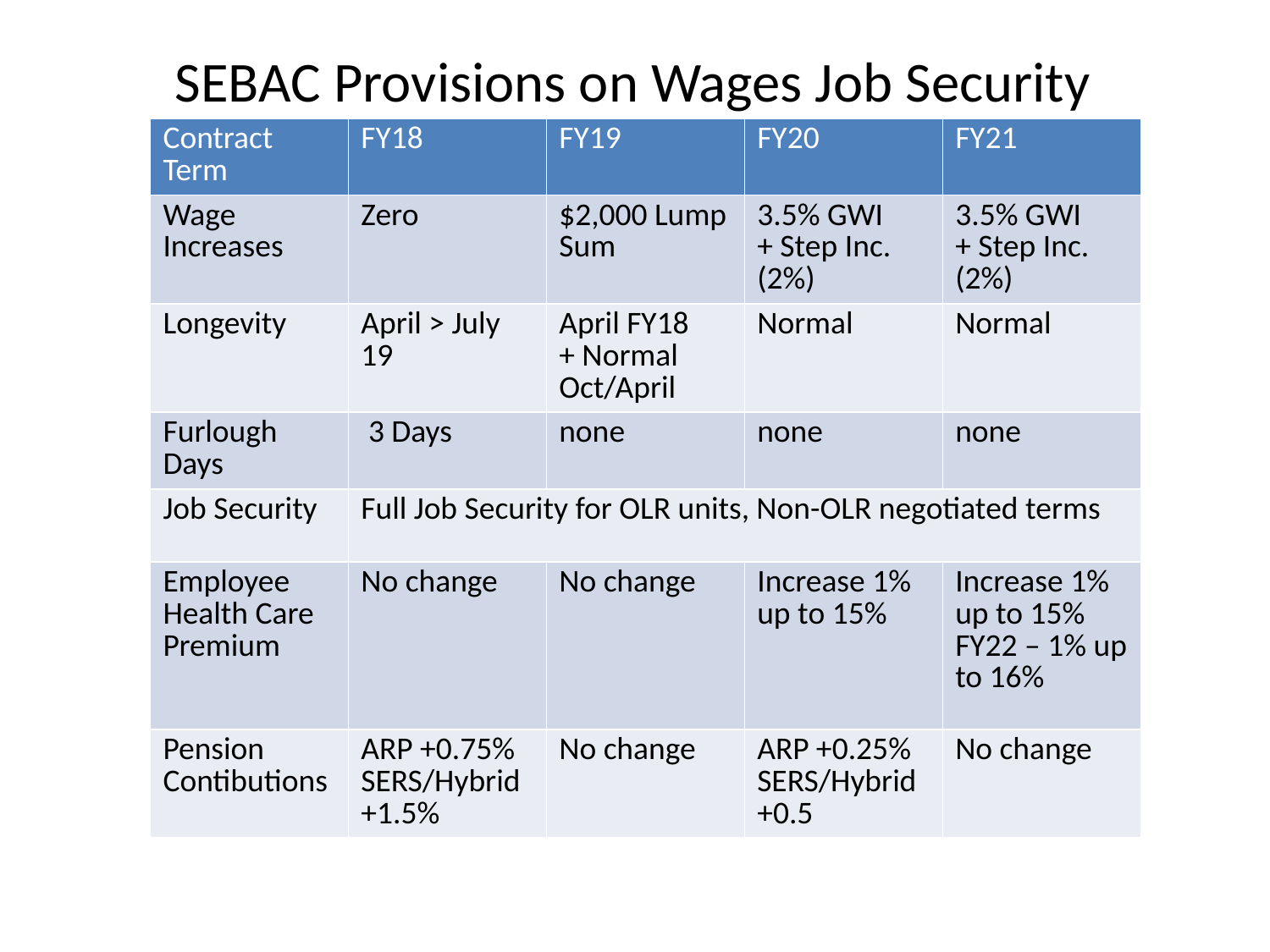

# SEBAC Provisions on Wages Job Security
| Contract Term | FY18 | FY19 | FY20 | FY21 |
| --- | --- | --- | --- | --- |
| Wage Increases | Zero | $2,000 Lump Sum | 3.5% GWI + Step Inc. (2%) | 3.5% GWI + Step Inc. (2%) |
| Longevity | April > July 19 | April FY18 + Normal Oct/April | Normal | Normal |
| Furlough Days | 3 Days | none | none | none |
| Job Security | Full Job Security for OLR units, Non-OLR negotiated terms |  |  |  |
| Employee Health Care Premium | No change | No change | Increase 1% up to 15% | Increase 1% up to 15% FY22 – 1% up to 16% |
| Pension Contibutions | ARP +0.75% SERS/Hybrid +1.5% | No change | ARP +0.25% SERS/Hybrid +0.5 | No change |